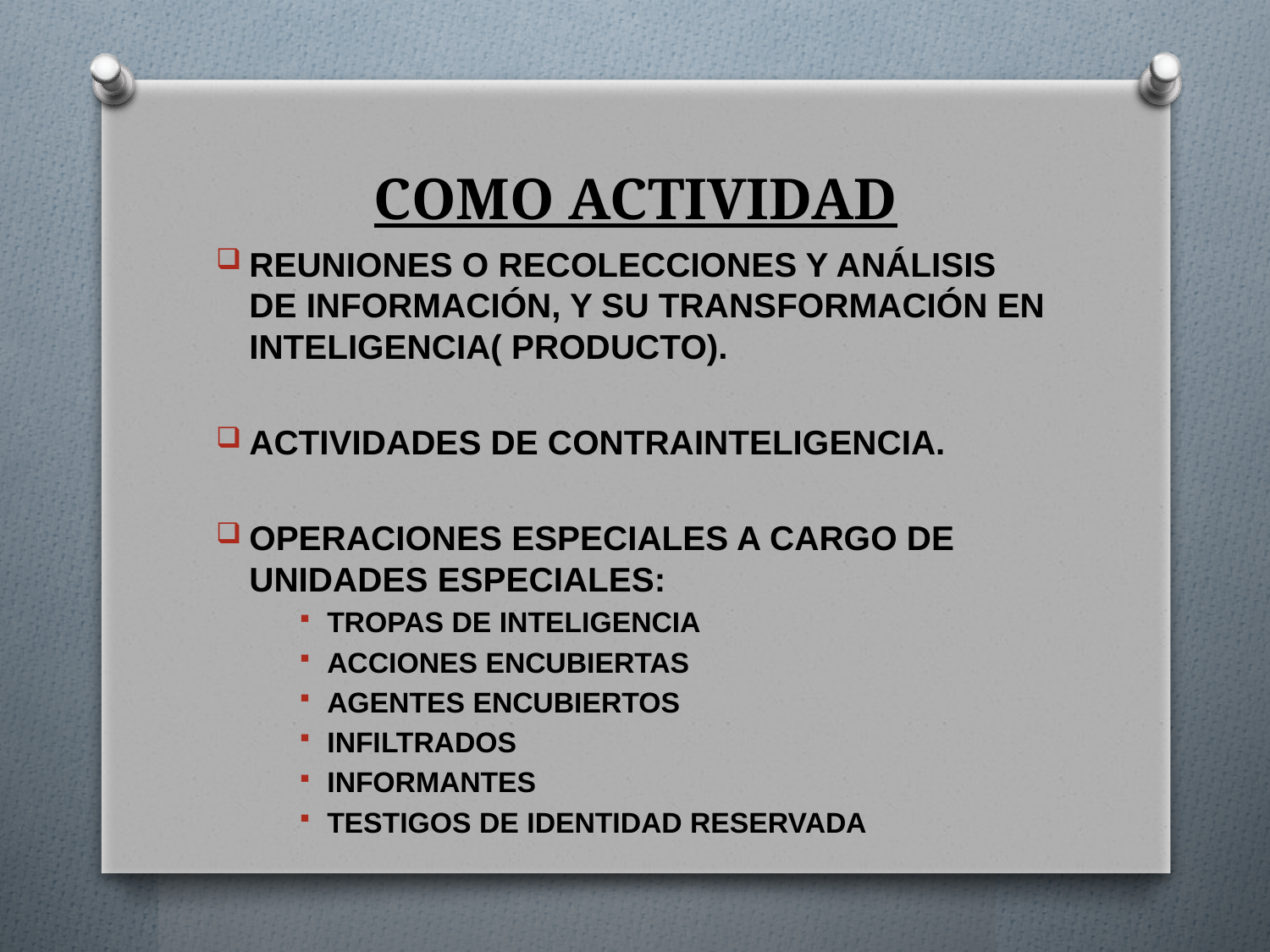

# COMO ACTIVIDAD
REUNIONES O RECOLECCIONES Y ANÁLISIS DE INFORMACIÓN, Y SU TRANSFORMACIÓN EN INTELIGENCIA( PRODUCTO).

ACTIVIDADES DE CONTRAINTELIGENCIA.

OPERACIONES ESPECIALES A CARGO DE UNIDADES ESPECIALES:
TROPAS DE INTELIGENCIA
ACCIONES ENCUBIERTAS
AGENTES ENCUBIERTOS
INFILTRADOS
INFORMANTES
TESTIGOS DE IDENTIDAD RESERVADA